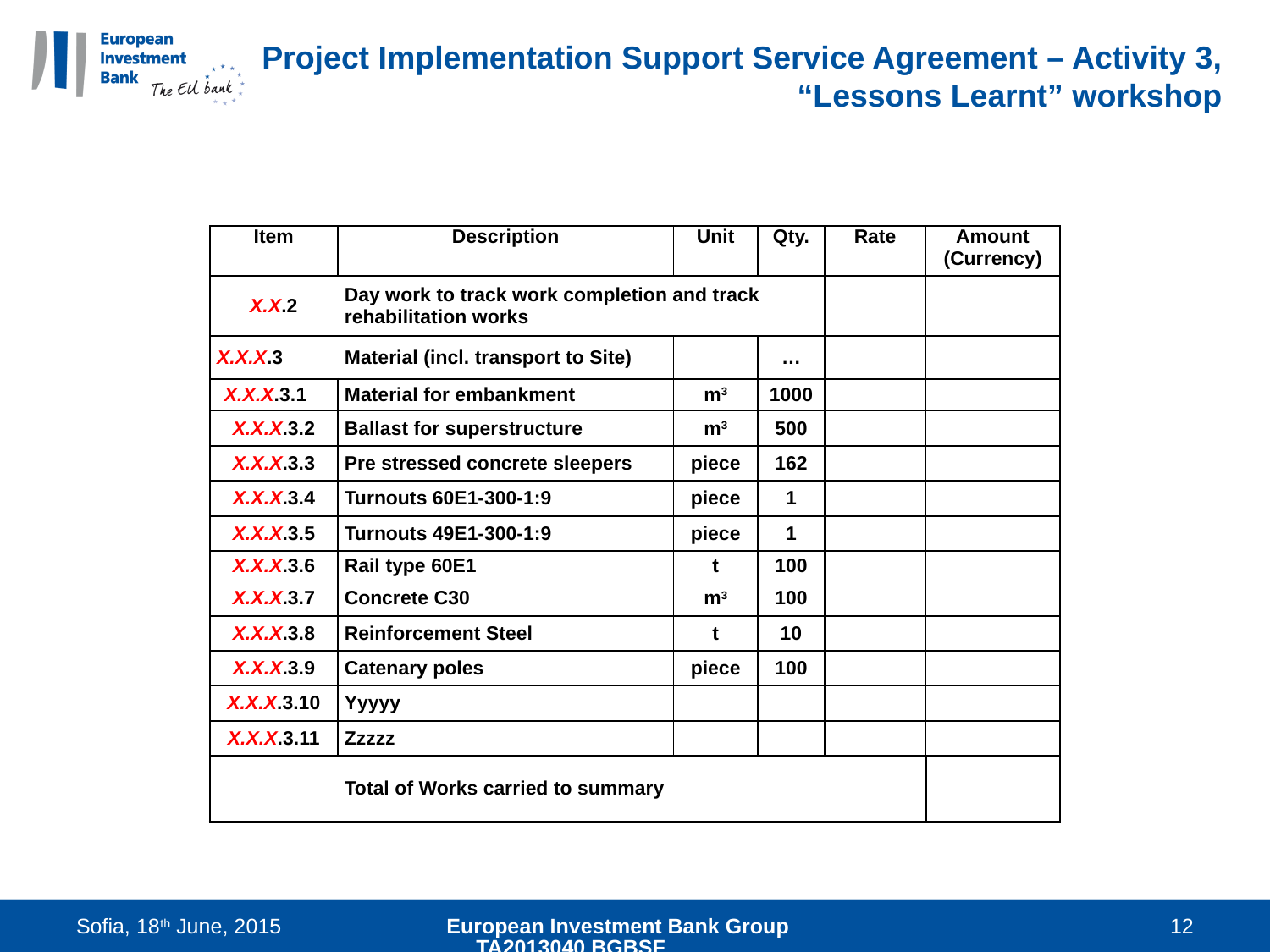

# Project Implementation Support Service Agreement – Activity 3, “Lessons Learnt” workshop
| Item | Description | Unit | Qty. | Rate | Amount (Currency) |
| --- | --- | --- | --- | --- | --- |
| X.X.2 | Day work to track work completion and track rehabilitation works |  |  |  |  |
| X.X.X.3 | Material (incl. transport to Site) |  | … |  |  |
| X.X.X.3.1 | Material for embankment | m3 | 1000 |  |  |
| X.X.X.3.2 | Ballast for superstructure | m3 | 500 |  |  |
| X.X.X.3.3 | Pre stressed concrete sleepers | piece | 162 |  |  |
| X.X.X.3.4 | Turnouts 60E1-300-1:9 | piece | 1 |  |  |
| X.X.X.3.5 | Turnouts 49E1-300-1:9 | piece | 1 |  |  |
| X.X.X.3.6 | Rail type 60E1 | t | 100 |  |  |
| X.X.X.3.7 | Concrete C30 | m3 | 100 |  |  |
| X.X.X.3.8 | Reinforcement Steel | t | 10 |  |  |
| X.X.X.3.9 | Catenary poles | piece | 100 |  |  |
| X.X.X.3.10 | Yyyyy |  |  |  |  |
| X.X.X.3.11 | Zzzzz |  |  |  |  |
|  | Total of Works carried to summary |  |  |  |  |
Sofia, 18th June, 2015
European Investment Bank Group          TA2013040 BGBSF
12